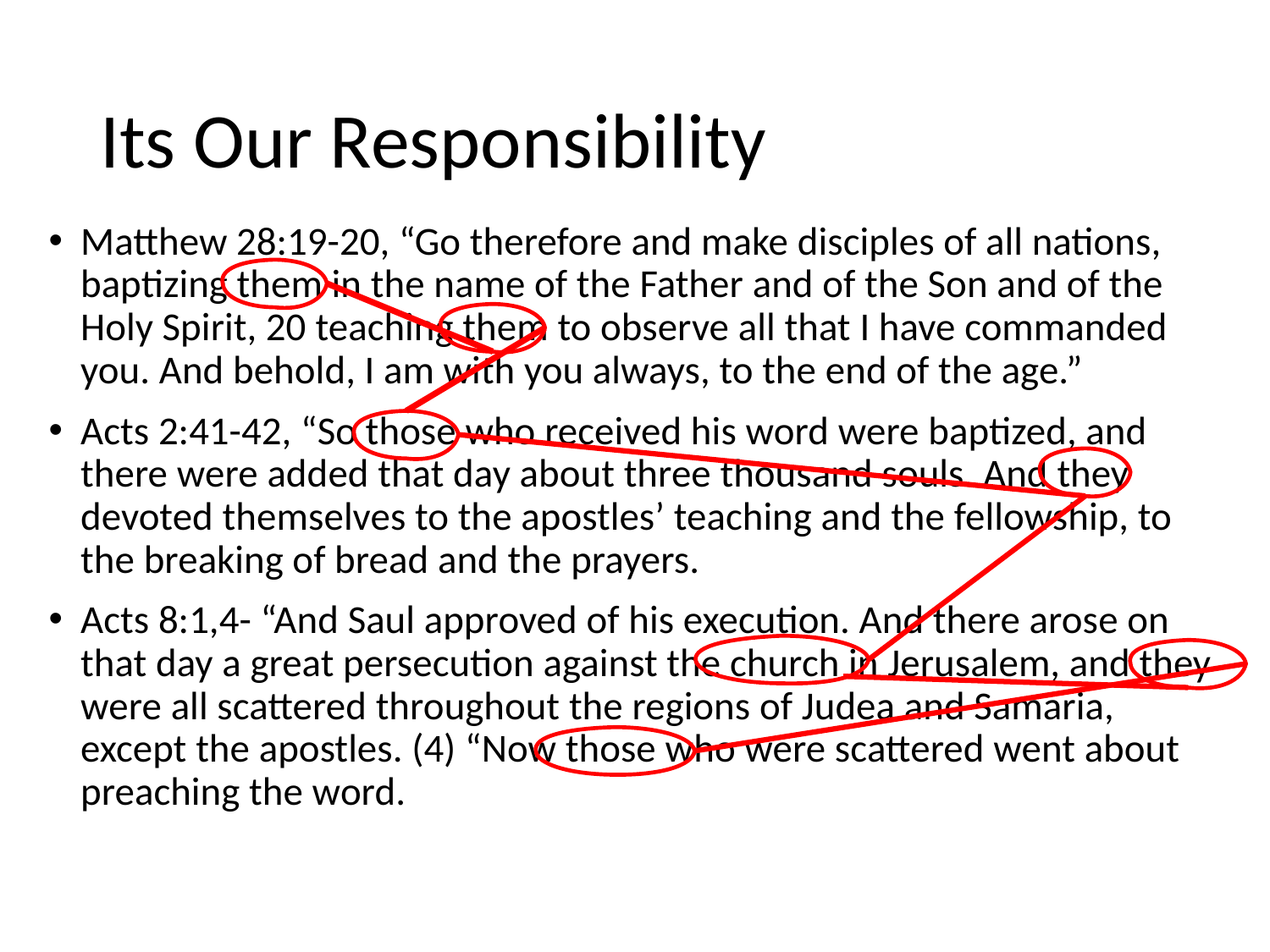

# Its Our Responsibility
Matthew 28:19-20, “Go therefore and make disciples of all nations, baptizing them in the name of the Father and of the Son and of the Holy Spirit, 20 teaching them to observe all that I have commanded you. And behold, I am with you always, to the end of the age.”
Acts 2:41-42, “So those who received his word were baptized, and there were added that day about three thousand souls. And they devoted themselves to the apostles’ teaching and the fellowship, to the breaking of bread and the prayers.
Acts 8:1,4- “And Saul approved of his execution. And there arose on that day a great persecution against the church in Jerusalem, and they were all scattered throughout the regions of Judea and Samaria, except the apostles. (4) “Now those who were scattered went about preaching the word.